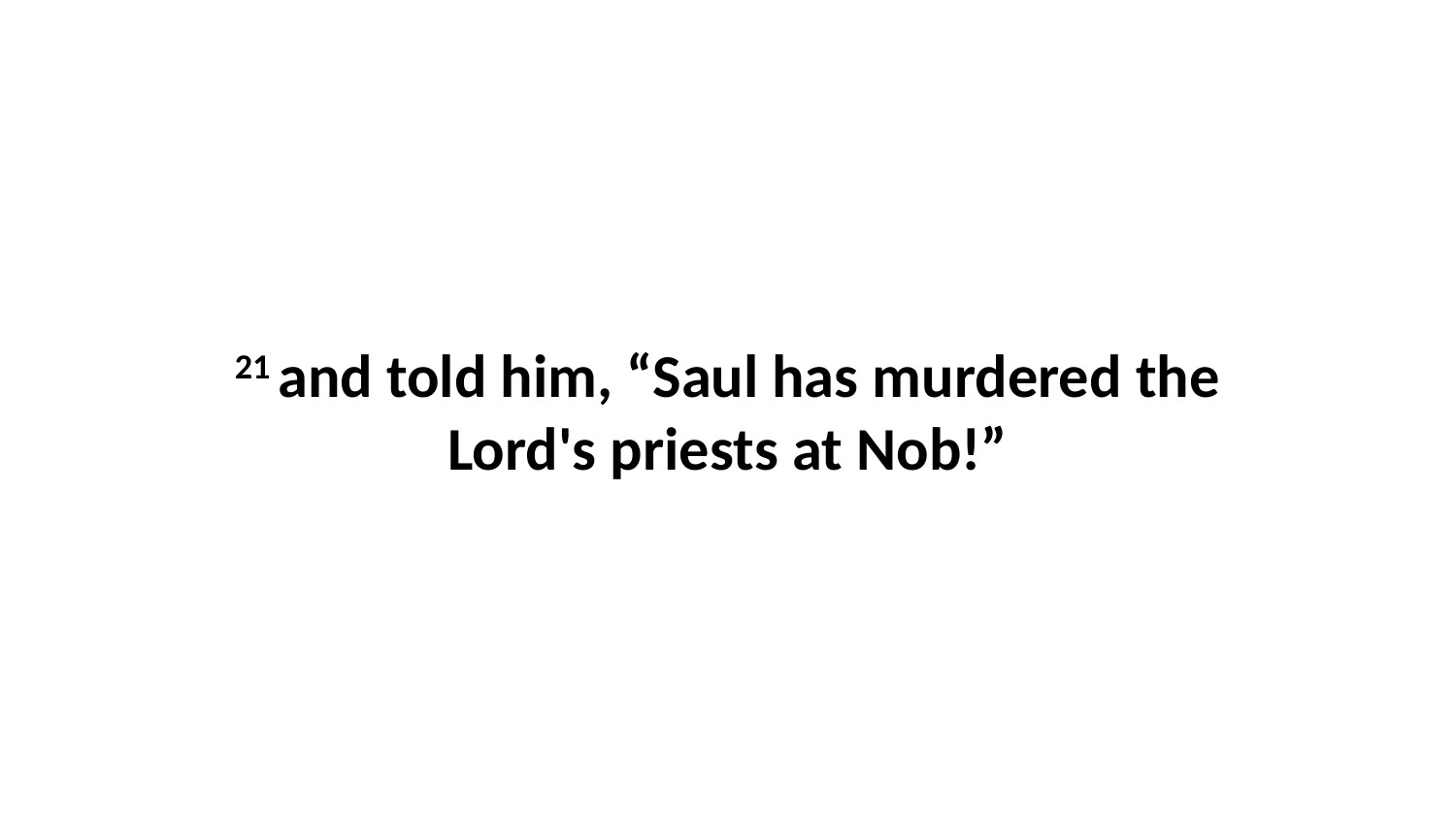

21 and told him, “Saul has murdered the Lord's priests at Nob!”